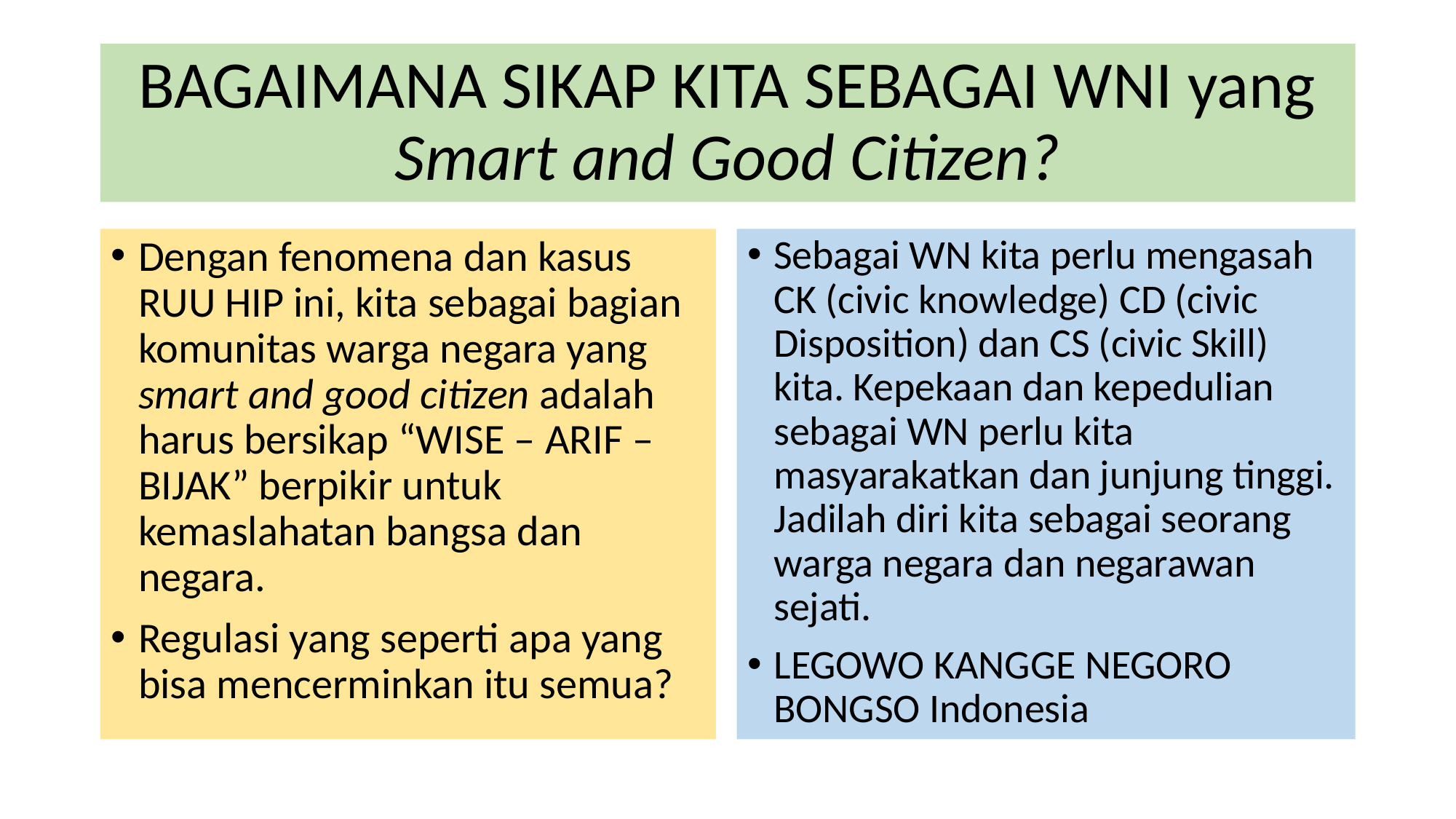

# BAGAIMANA SIKAP KITA SEBAGAI WNI yang Smart and Good Citizen?
Dengan fenomena dan kasus RUU HIP ini, kita sebagai bagian komunitas warga negara yang smart and good citizen adalah harus bersikap “WISE – ARIF – BIJAK” berpikir untuk kemaslahatan bangsa dan negara.
Regulasi yang seperti apa yang bisa mencerminkan itu semua?
Sebagai WN kita perlu mengasah CK (civic knowledge) CD (civic Disposition) dan CS (civic Skill) kita. Kepekaan dan kepedulian sebagai WN perlu kita masyarakatkan dan junjung tinggi. Jadilah diri kita sebagai seorang warga negara dan negarawan sejati.
LEGOWO KANGGE NEGORO BONGSO Indonesia